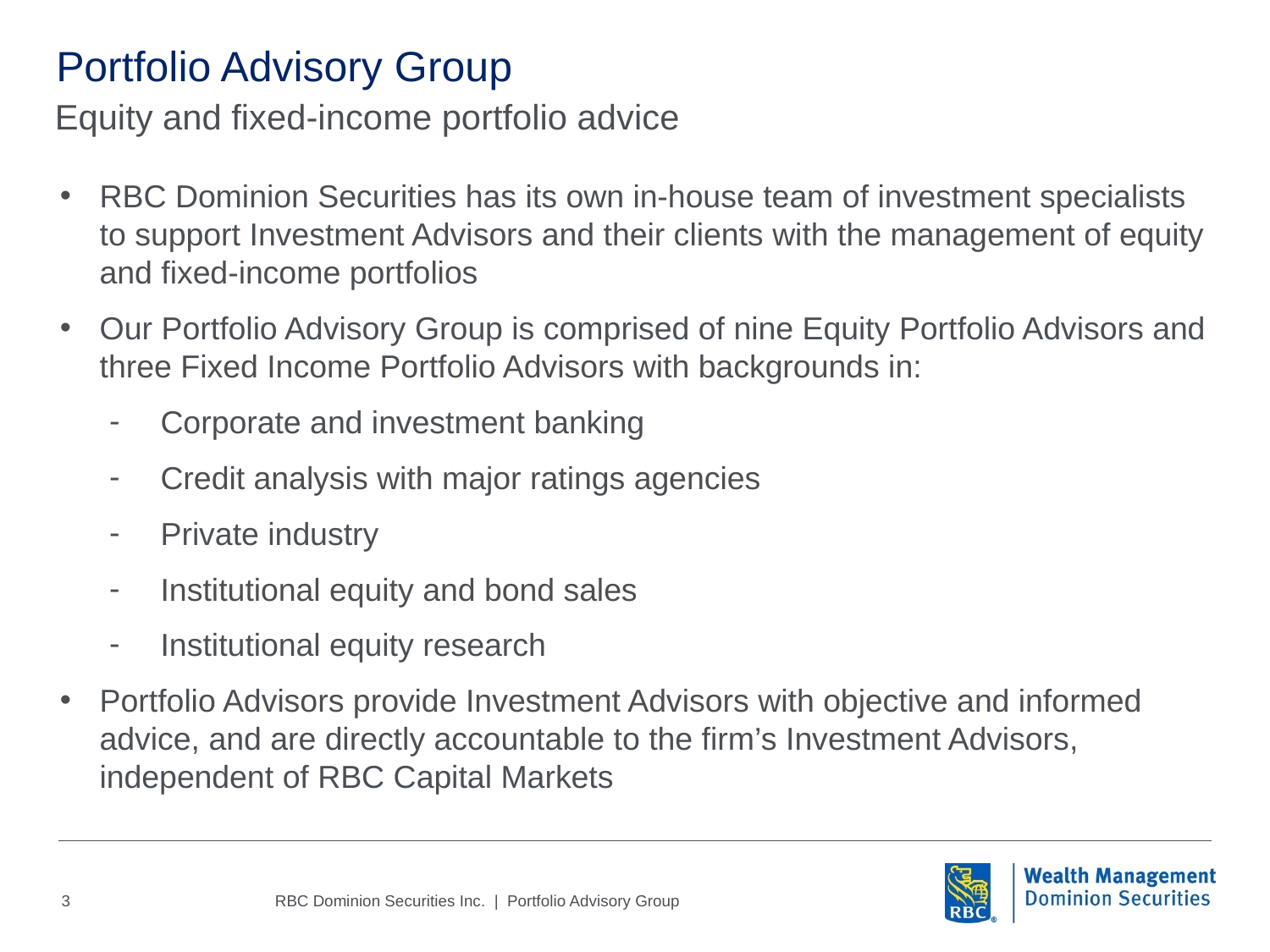

# Portfolio Advisory Group
Equity and fixed-income portfolio advice

RBC Dominion Securities has its own in-house team of investment specialists to support Investment Advisors and their clients with the management of equity and fixed-income portfolios
Our Portfolio Advisory Group is comprised of nine Equity Portfolio Advisors and three Fixed Income Portfolio Advisors with backgrounds in:
Corporate and investment banking
Credit analysis with major ratings agencies
Private industry
Institutional equity and bond sales
Institutional equity research
Portfolio Advisors provide Investment Advisors with objective and informed advice, and are directly accountable to the firm’s Investment Advisors, independent of RBC Capital Markets

RBC Dominion Securities Inc.  |  Portfolio Advisory Group
3